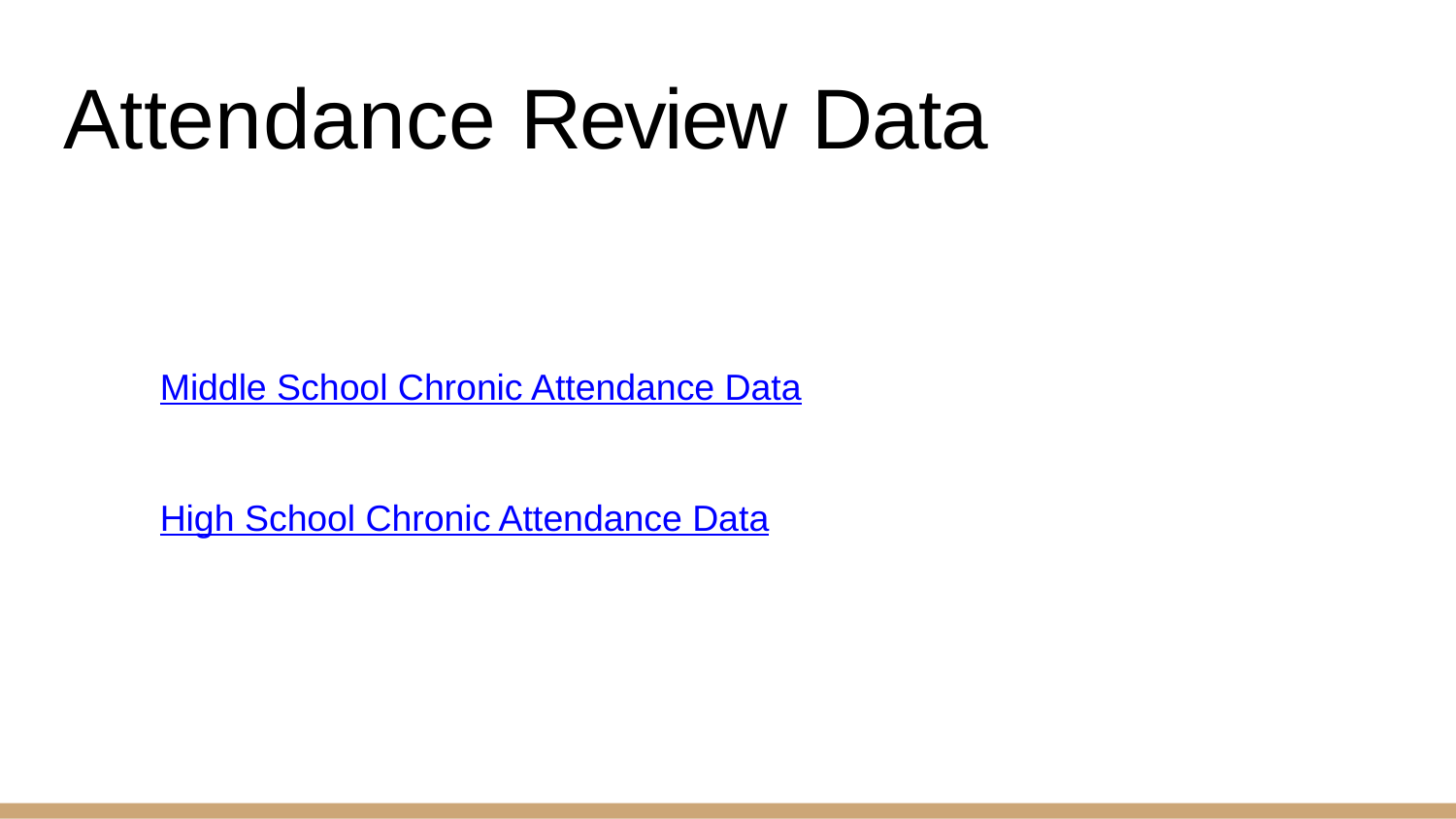

# Attendance Review Data

Middle School Chronic Attendance Data

High School Chronic Attendance Data